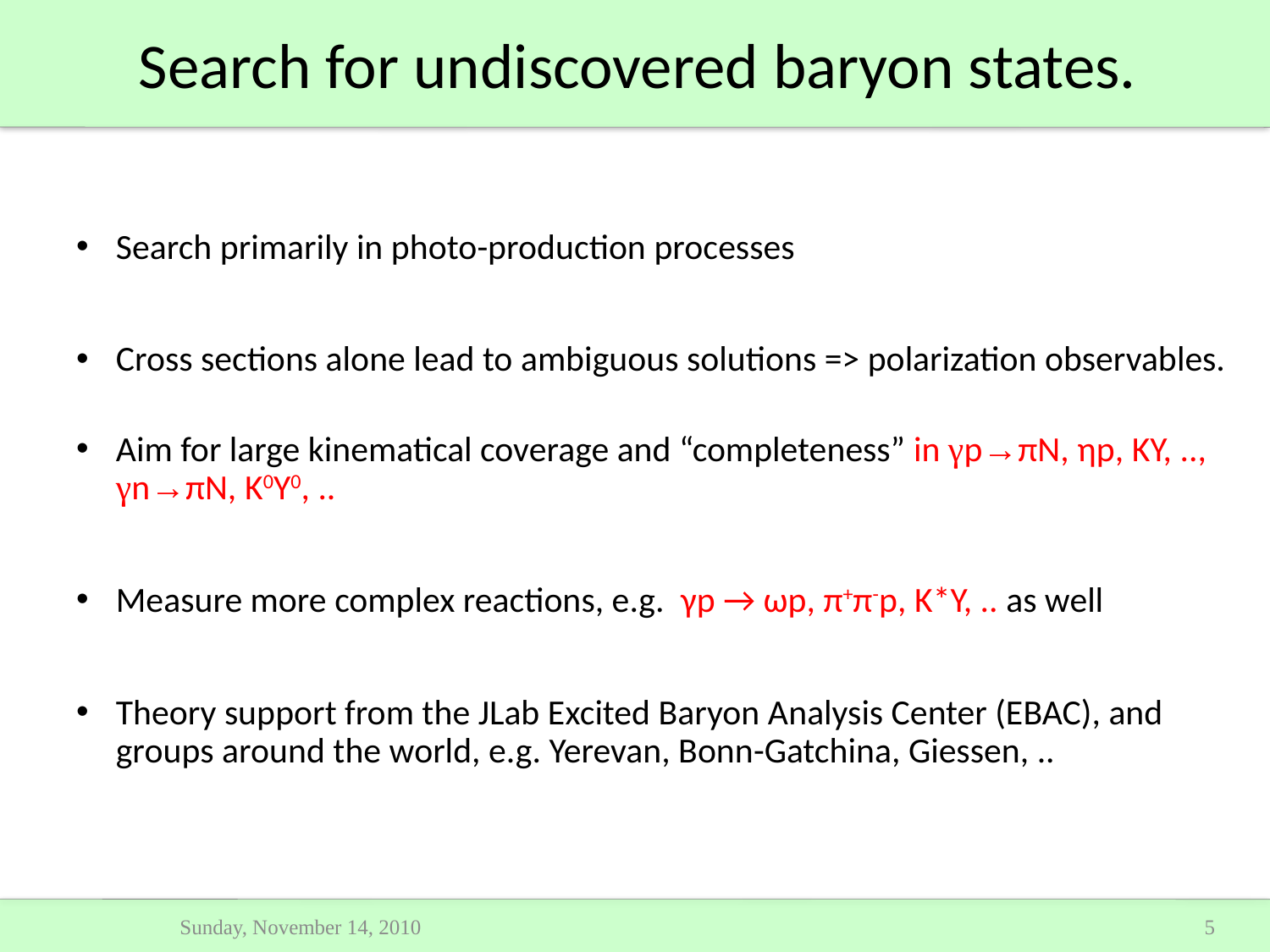

Search for undiscovered baryon states.
Search primarily in photo-production processes

Cross sections alone lead to ambiguous solutions => polarization observables.

Aim for large kinematical coverage and “completeness” in γp→πN, ηp, KY, .., γn→πN, K0Y0, ..

Measure more complex reactions, e.g.  γp → ωp, π+π-p, K*Y, .. as well

Theory support from the JLab Excited Baryon Analysis Center (EBAC), and groups around the world, e.g. Yerevan, Bonn-Gatchina, Giessen, ..

Sunday, November 14, 2010
5